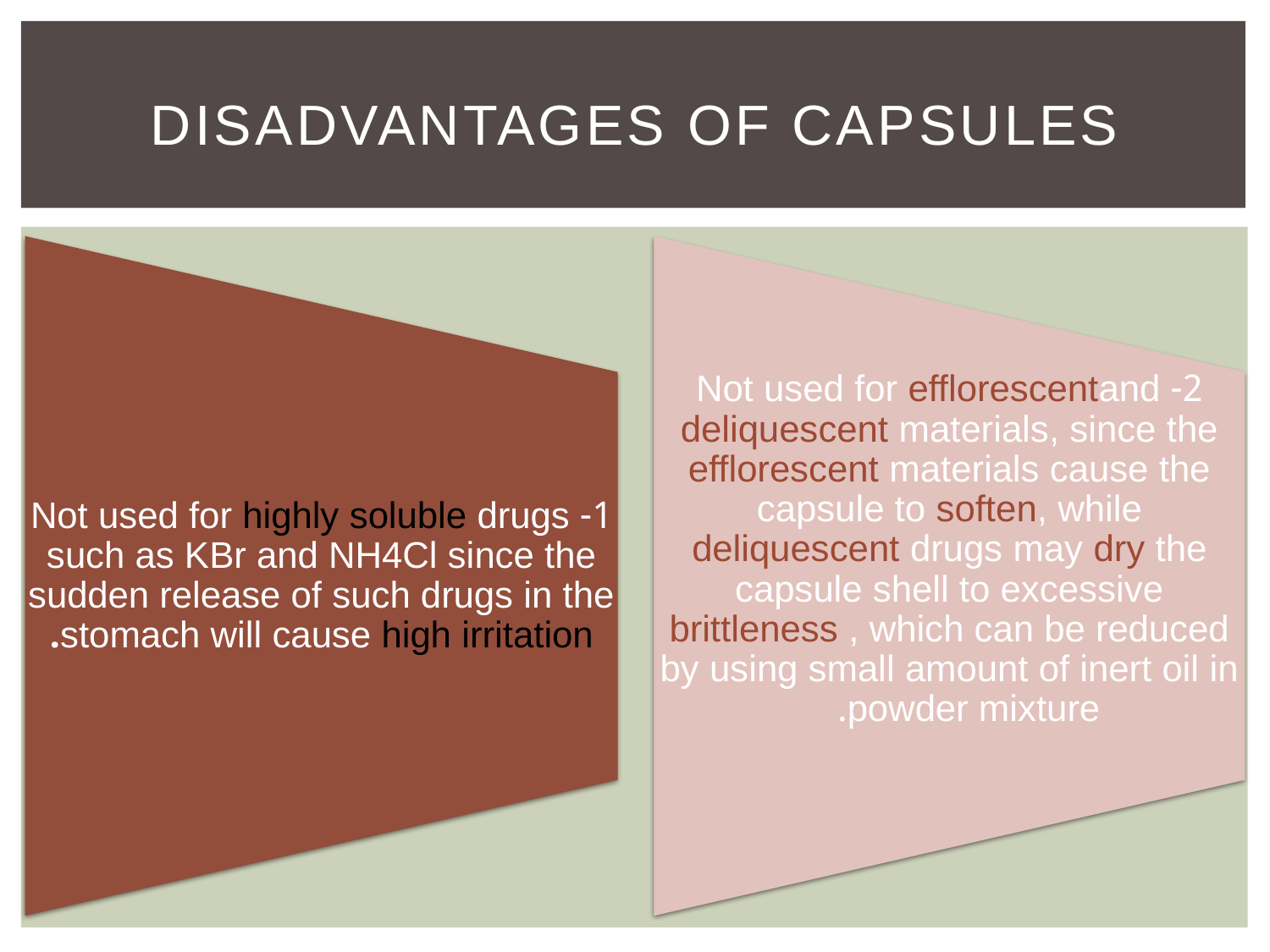

# Disadvantages of capsules
1- Not used for highly soluble drugs such as KBr and NH4Cl since the sudden release of such drugs in the stomach will cause high irritation.
2- Not used for efflorescentand deliquescent materials, since the efflorescent materials cause the capsule to soften, while deliquescent drugs may dry the capsule shell to excessive brittleness , which can be reduced by using small amount of inert oil in powder mixture.